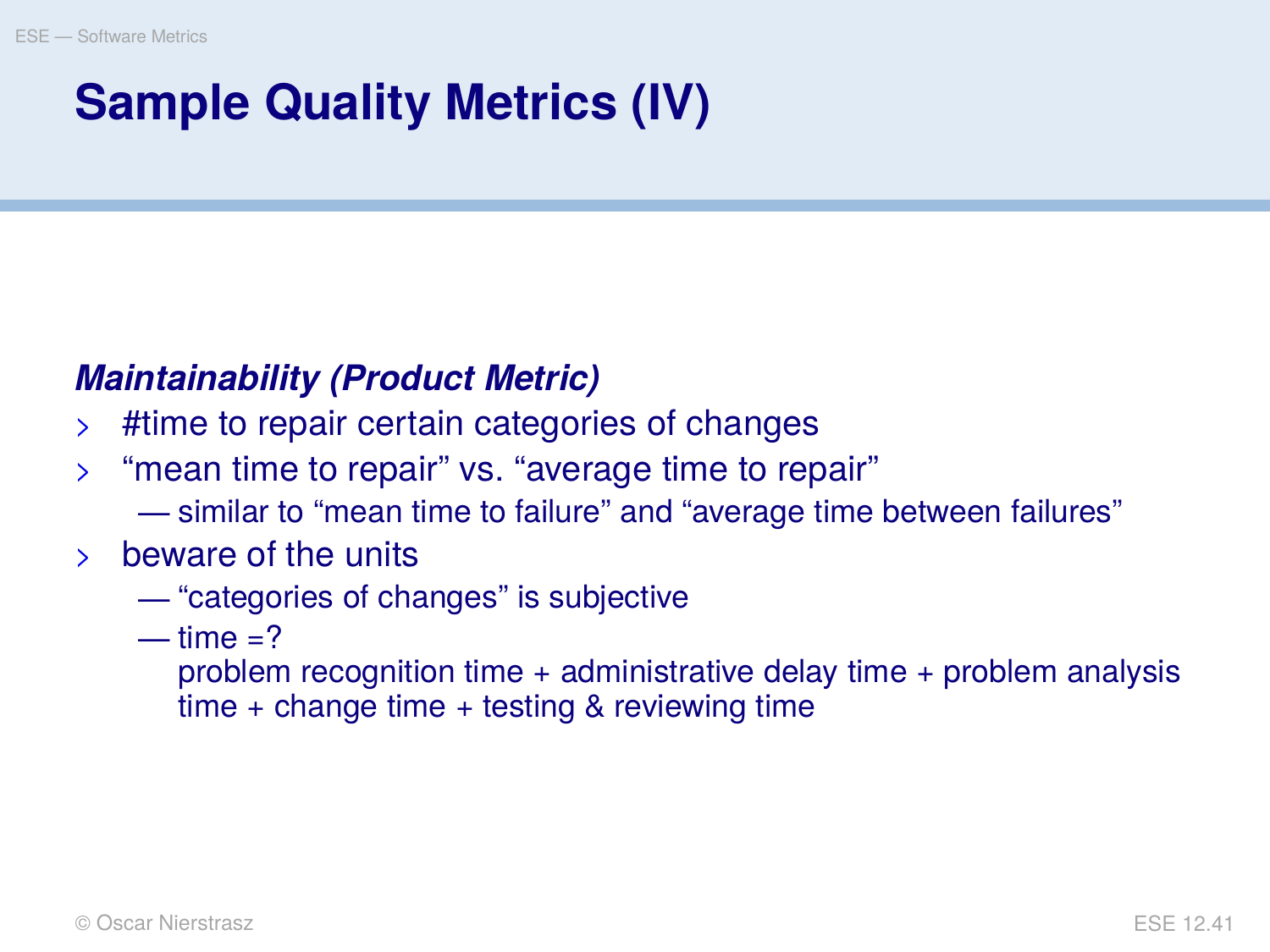

ESE — Software Metrics
# Sample Quality Metrics (IV)
Maintainability (Product Metric)
#time to repair certain categories of changes
“mean time to repair” vs. “average time to repair”
similar to “mean time to failure” and “average time between failures”
beware of the units
“categories of changes” is subjective
time =?
problem recognition time + administrative delay time + problem analysis time + change time + testing & reviewing time
© Oscar Nierstrasz
ESE 12.41